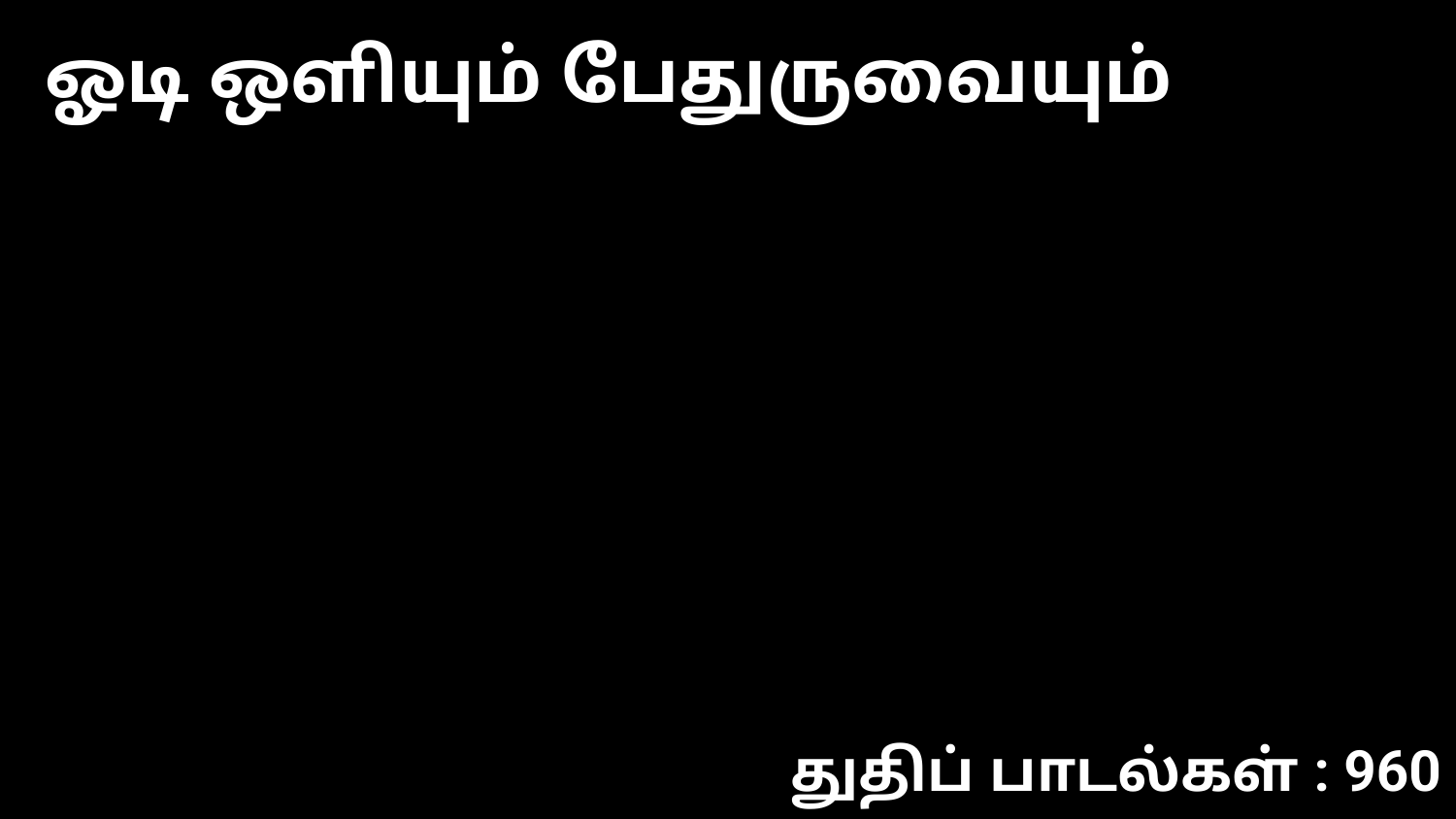

ஓடி ஒளியும் பேதுருவையும்
துதிப் பாடல்கள் : 960